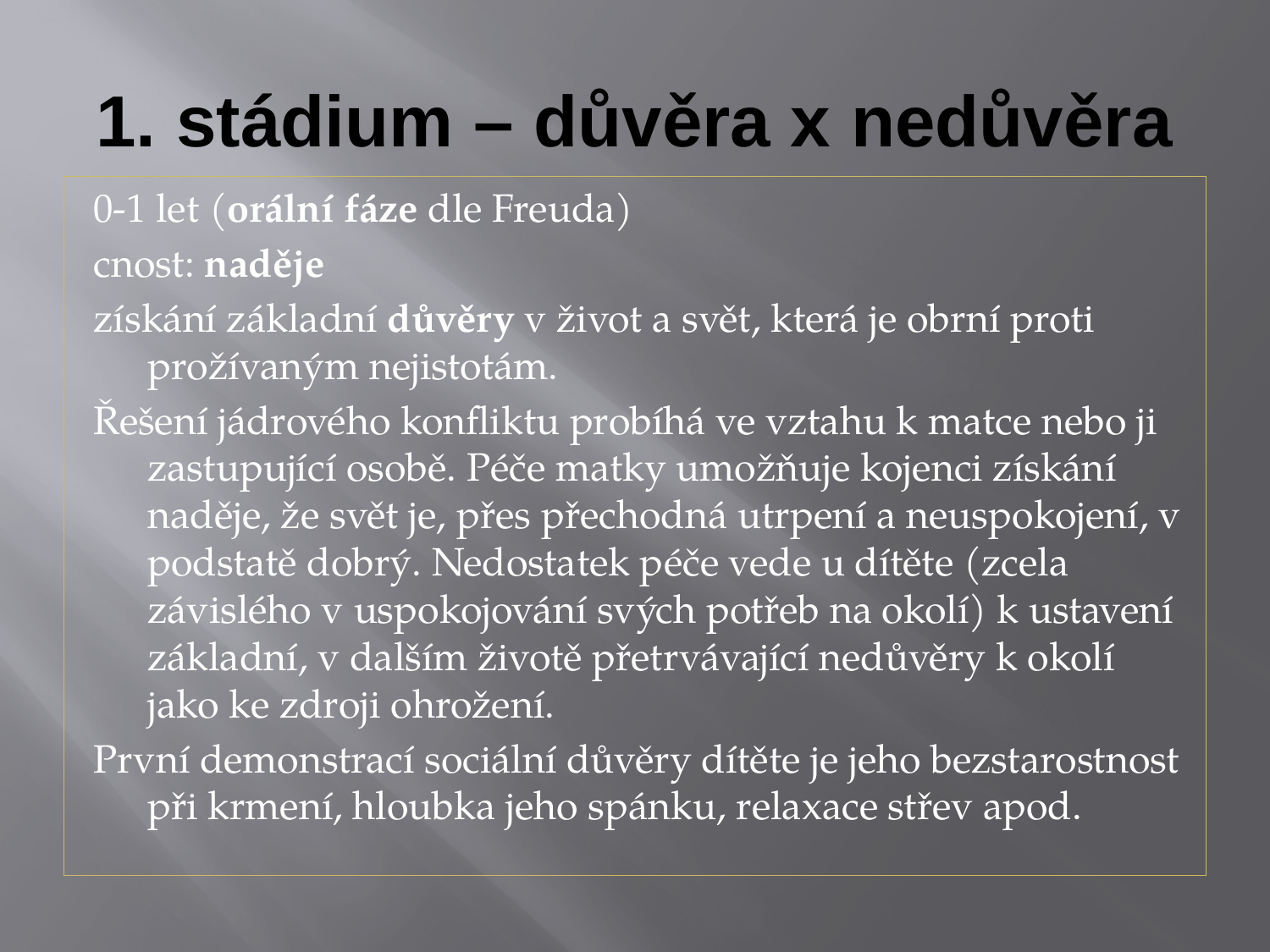

# 1. stádium – důvěra x nedůvěra
0-1 let (orální fáze dle Freuda)
cnost: naděje
získání základní důvěry v život a svět, která je obrní proti prožívaným nejistotám.
Řešení jádrového konfliktu probíhá ve vztahu k matce nebo ji zastupující osobě. Péče matky umožňuje kojenci získání naděje, že svět je, přes přechodná utrpení a neuspokojení, v podstatě dobrý. Nedostatek péče vede u dítěte (zcela závislého v uspokojování svých potřeb na okolí) k ustavení základní, v dalším životě přetrvávající nedůvěry k okolí jako ke zdroji ohrožení.
První demonstrací sociální důvěry dítěte je jeho bezstarostnost při krmení, hloubka jeho spánku, relaxace střev apod.